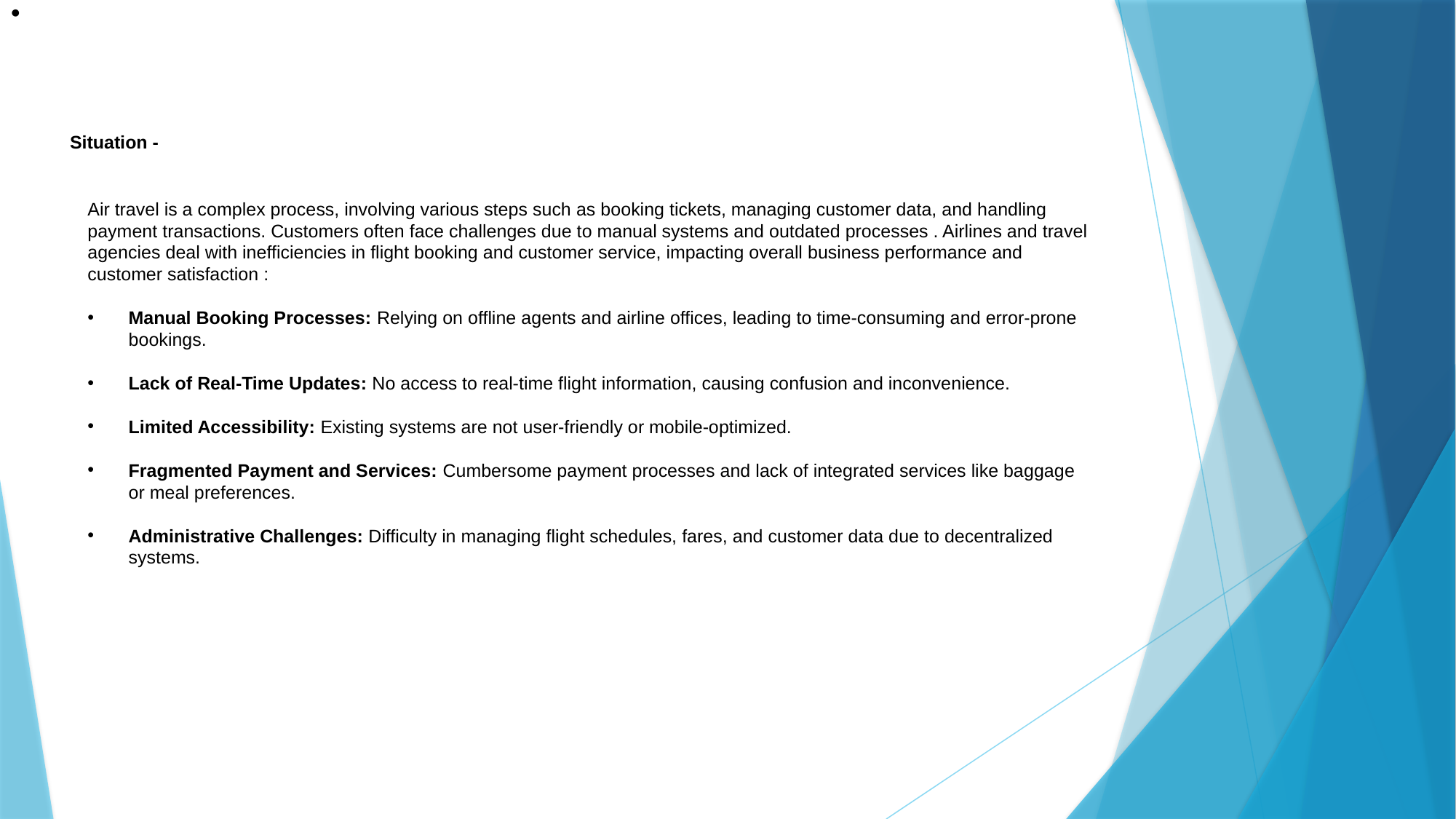

# Situation -
Air travel is a complex process, involving various steps such as booking tickets, managing customer data, and handling payment transactions. Customers often face challenges due to manual systems and outdated processes . Airlines and travel agencies deal with inefficiencies in flight booking and customer service, impacting overall business performance and customer satisfaction :

Manual Booking Processes: Relying on offline agents and airline offices, leading to time-consuming and error-prone bookings.

Lack of Real-Time Updates: No access to real-time flight information, causing confusion and inconvenience.

Limited Accessibility: Existing systems are not user-friendly or mobile-optimized.

Fragmented Payment and Services: Cumbersome payment processes and lack of integrated services like baggage or meal preferences.

Administrative Challenges: Difficulty in managing flight schedules, fares, and customer data due to decentralized systems.